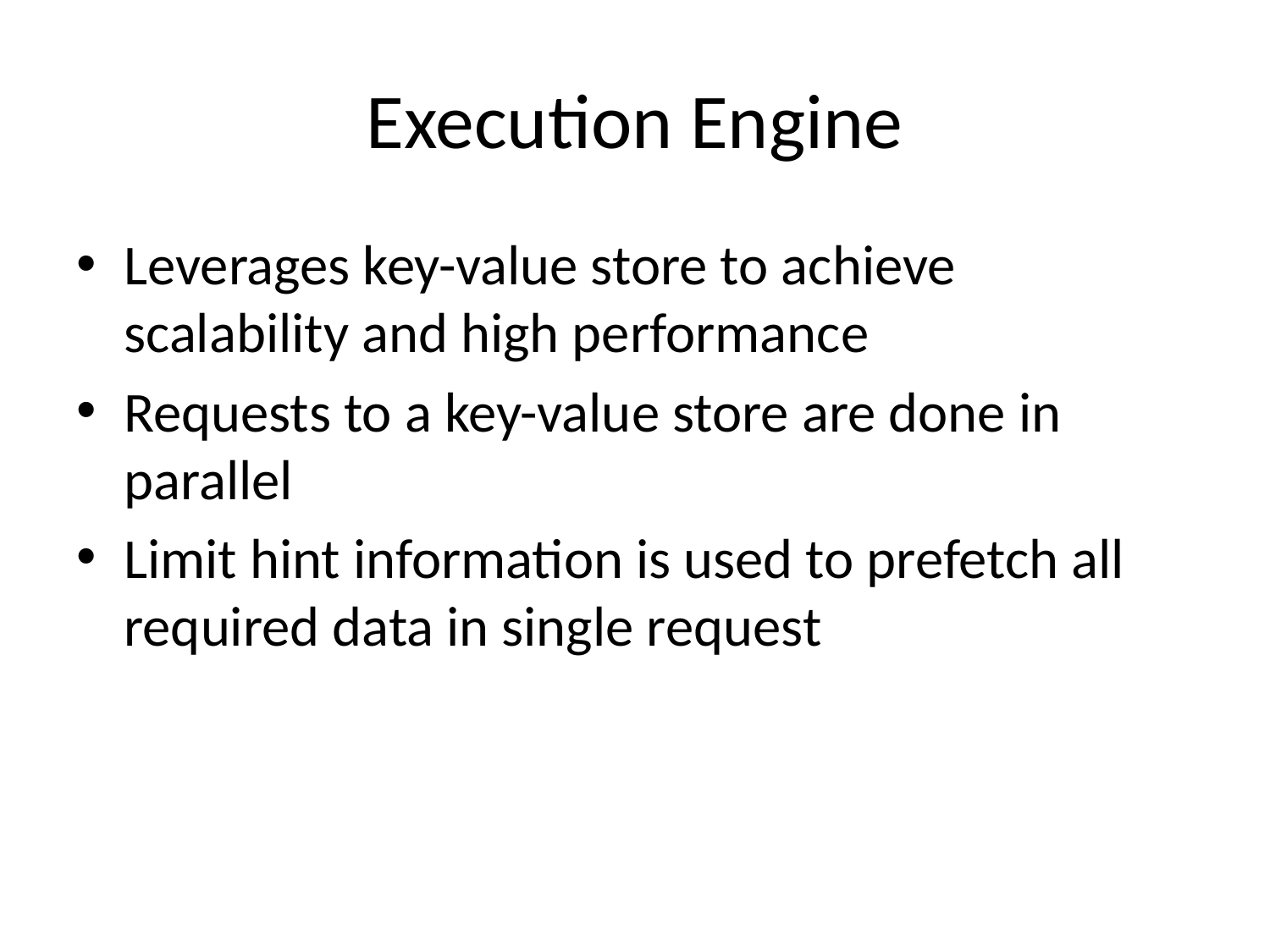

# Execution Engine
Leverages key-value store to achieve scalability and high performance
Requests to a key-value store are done in parallel
Limit hint information is used to prefetch all required data in single request